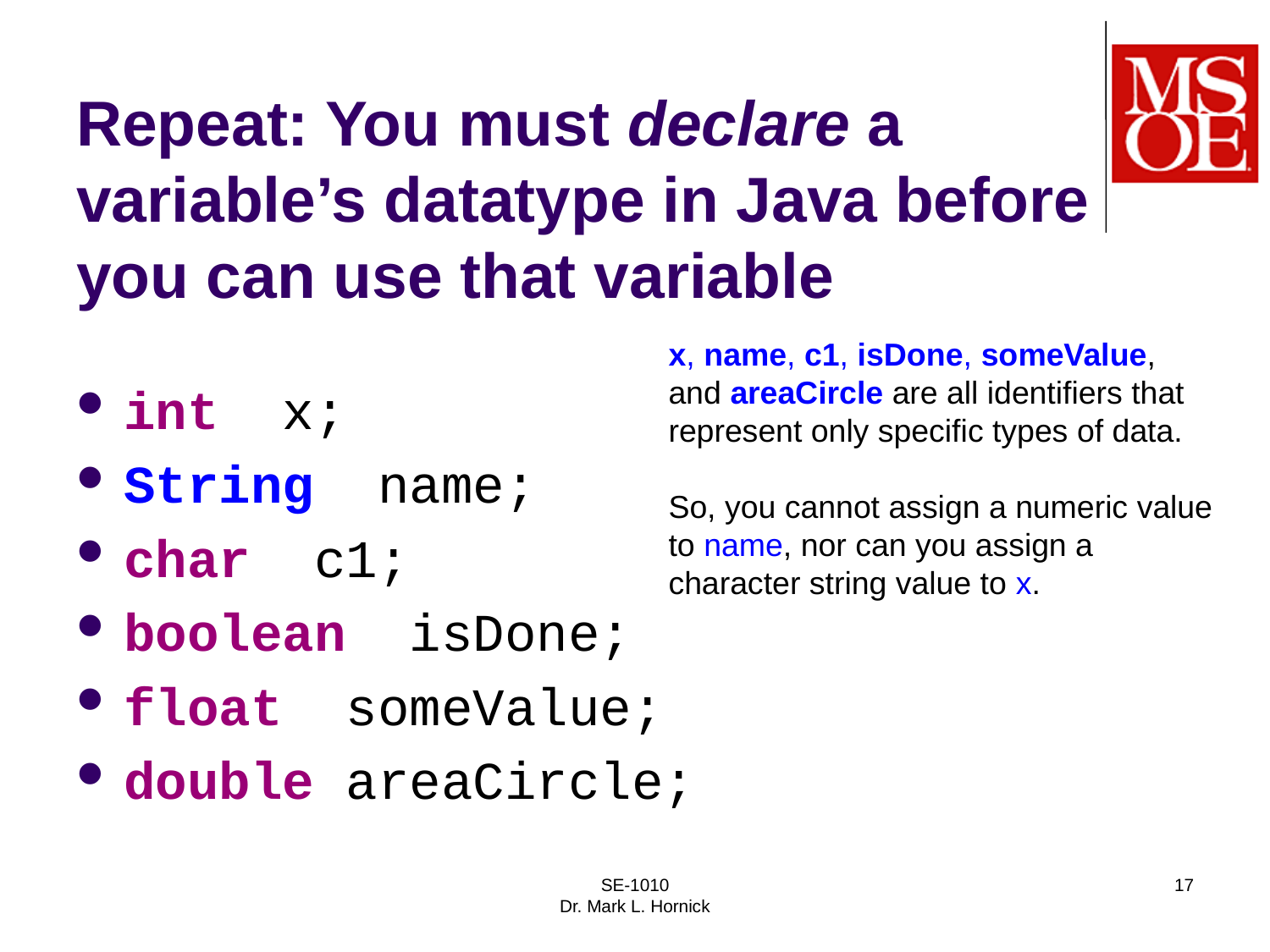

# Repeat: You must declare a variable’s datatype in Java before you can use that variable
x, name, c1, isDone, someValue, and areaCircle are all identifiers that represent only specific types of data.

So, you cannot assign a numeric value to name, nor can you assign a character string value to x.
int  x;
String  name;
char  c1;
boolean  isDone;
float  someValue;
double areaCircle;
SE-1010
Dr. Mark L. Hornick
17